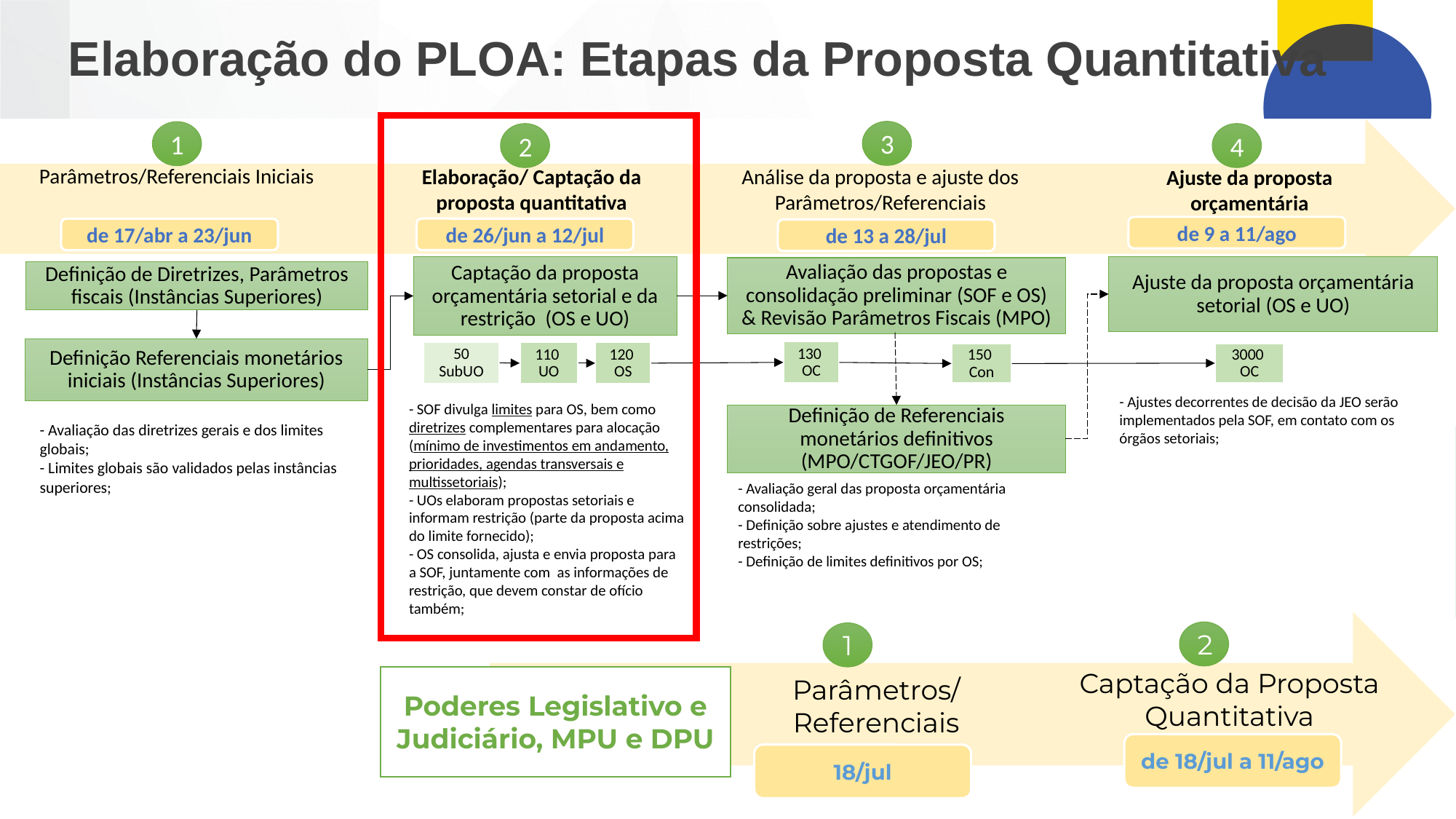

Elaboração do PLOA: Etapas da Proposta Quantitativa

3
1
2
4
Parâmetros/Referenciais Iniciais
Análise da proposta e ajuste dos Parâmetros/Referenciais
Elaboração/ Captação da proposta quantitativa
Ajuste da proposta orçamentária
de 9 a 11/ago
de 26/jun a 12/jul
de 17/abr a 23/jun
de 13 a 28/jul
Ajuste da proposta orçamentária setorial (OS e UO)
Captação da proposta orçamentária setorial e da restrição  (OS e UO)
Avaliação das propostas e consolidação preliminar (SOF e OS) & Revisão Parâmetros Fiscais (MPO)
Definição de Diretrizes, Parâmetros fiscais (Instâncias Superiores)
Definição Referenciais monetários iniciais (Instâncias Superiores)
130  OC
50 SubUO
110  UO
120  OS
3000  OC
150  Con
- Ajustes decorrentes de decisão da JEO serão implementados pela SOF, em contato com os órgãos setoriais;
- SOF divulga limites para OS, bem como diretrizes complementares para alocação (mínimo de investimentos em andamento, prioridades, agendas transversais e multissetoriais);
- UOs elaboram propostas setoriais e informam restrição (parte da proposta acima do limite fornecido);
- OS consolida, ajusta e envia proposta para a SOF, juntamente com  as informações de restrição, que devem constar de ofício também;
Definição de Referenciais monetários definitivos (MPO/CTGOF/JEO/PR)
- Avaliação das diretrizes gerais e dos limites globais;
- Limites globais são validados pelas instâncias superiores;
- Avaliação geral das proposta orçamentária consolidada;
- Definição sobre ajustes e atendimento de restrições;
- Definição de limites definitivos por OS;

2
1
Captação da Proposta Quantitativa
Poderes Legislativo e Judiciário, MPU e DPU
Parâmetros/
Referenciais
de 18/jul a 11/ago
18/jul